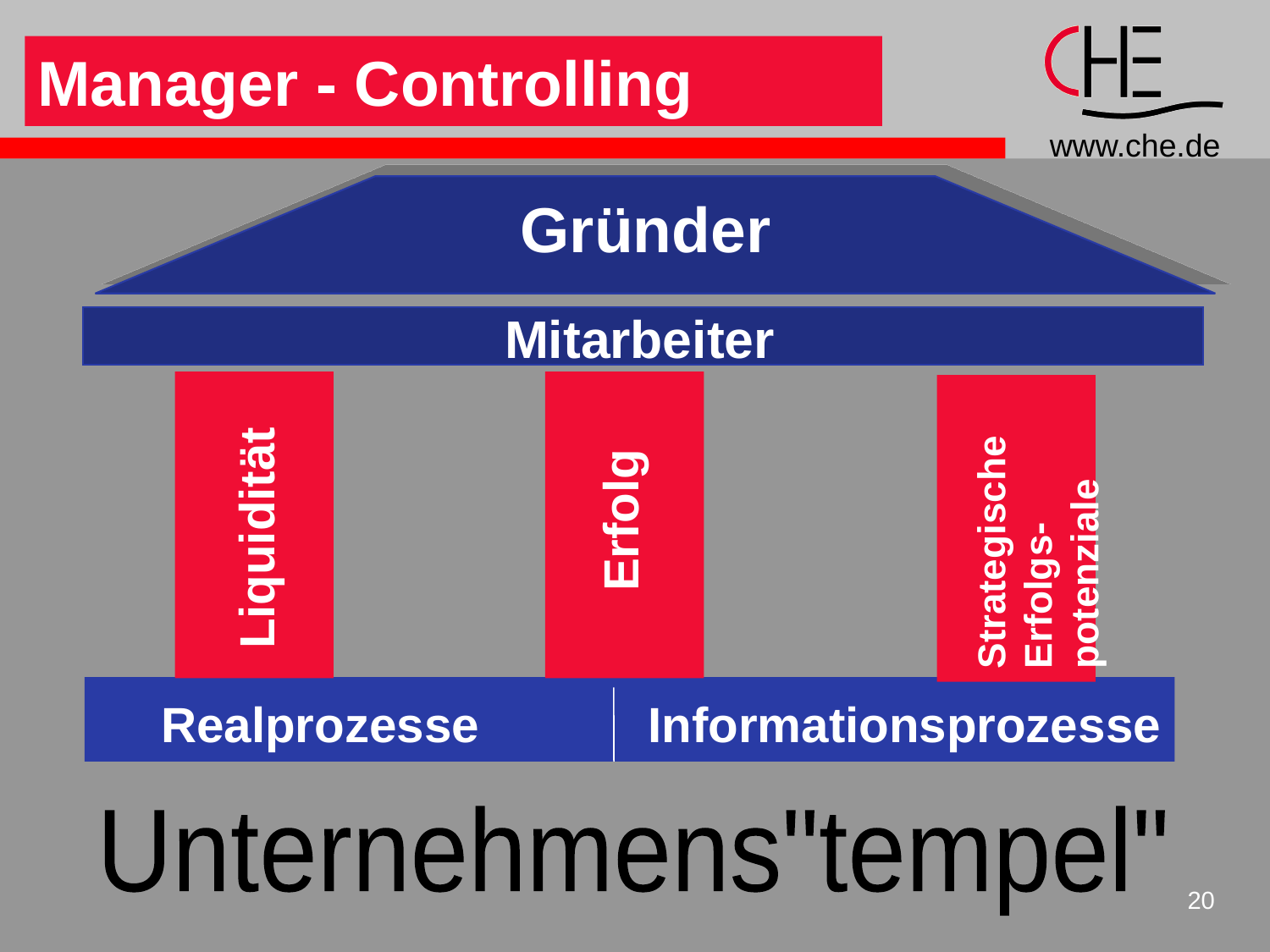

Manager - Controlling

Gründer
Mitarbeiter

Erfolg
Strategische
Erfolgs-
potenziale
Liquidität

Realprozesse
Informationsprozesse

Unternehmens"tempel"
20